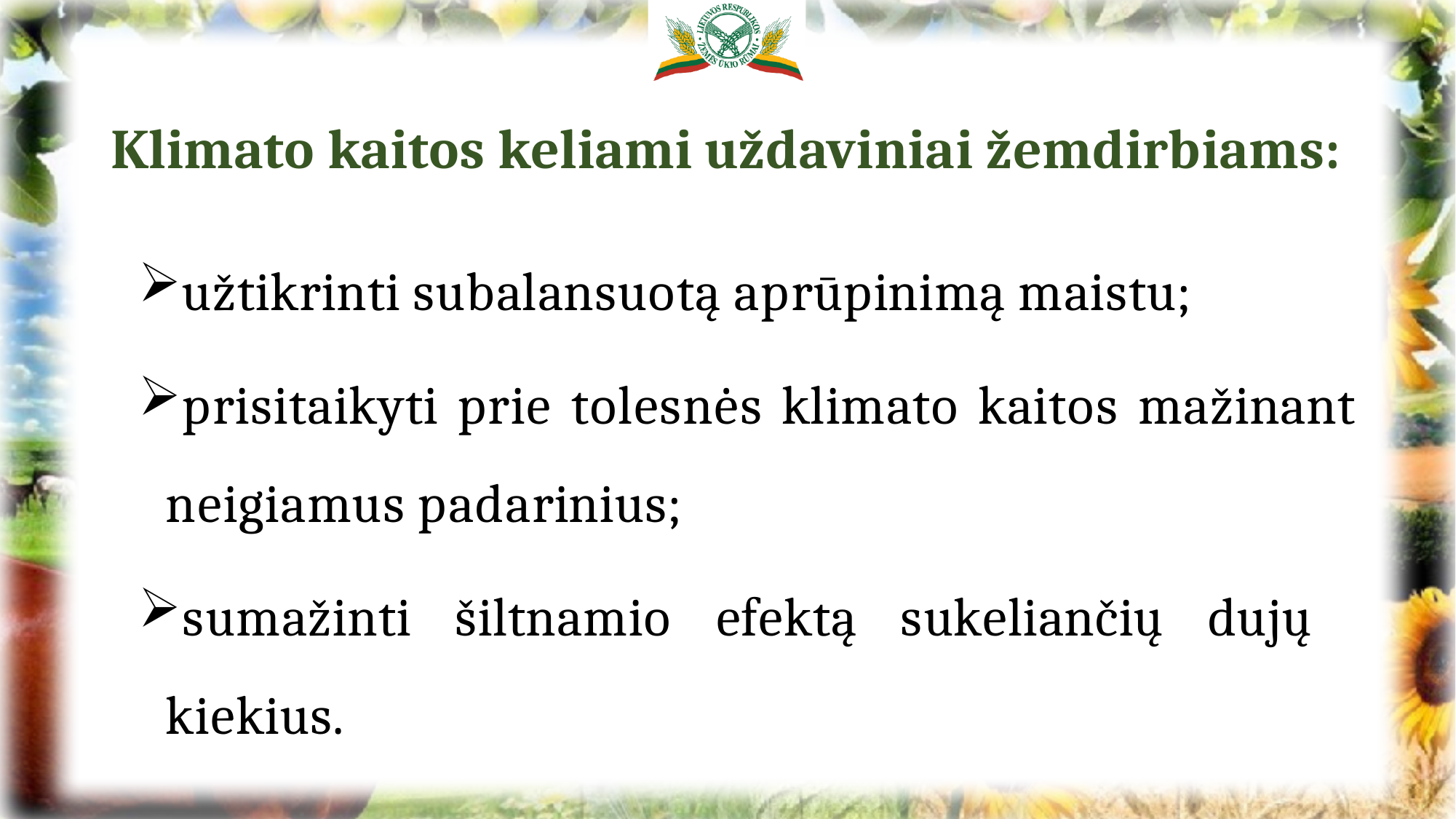

# Klimato kaitos keliami uždaviniai žemdirbiams:
užtikrinti subalansuotą aprūpinimą maistu;
prisitaikyti prie tolesnės klimato kaitos mažinant neigiamus padarinius;
sumažinti šiltnamio efektą sukeliančių dujų  kiekius.